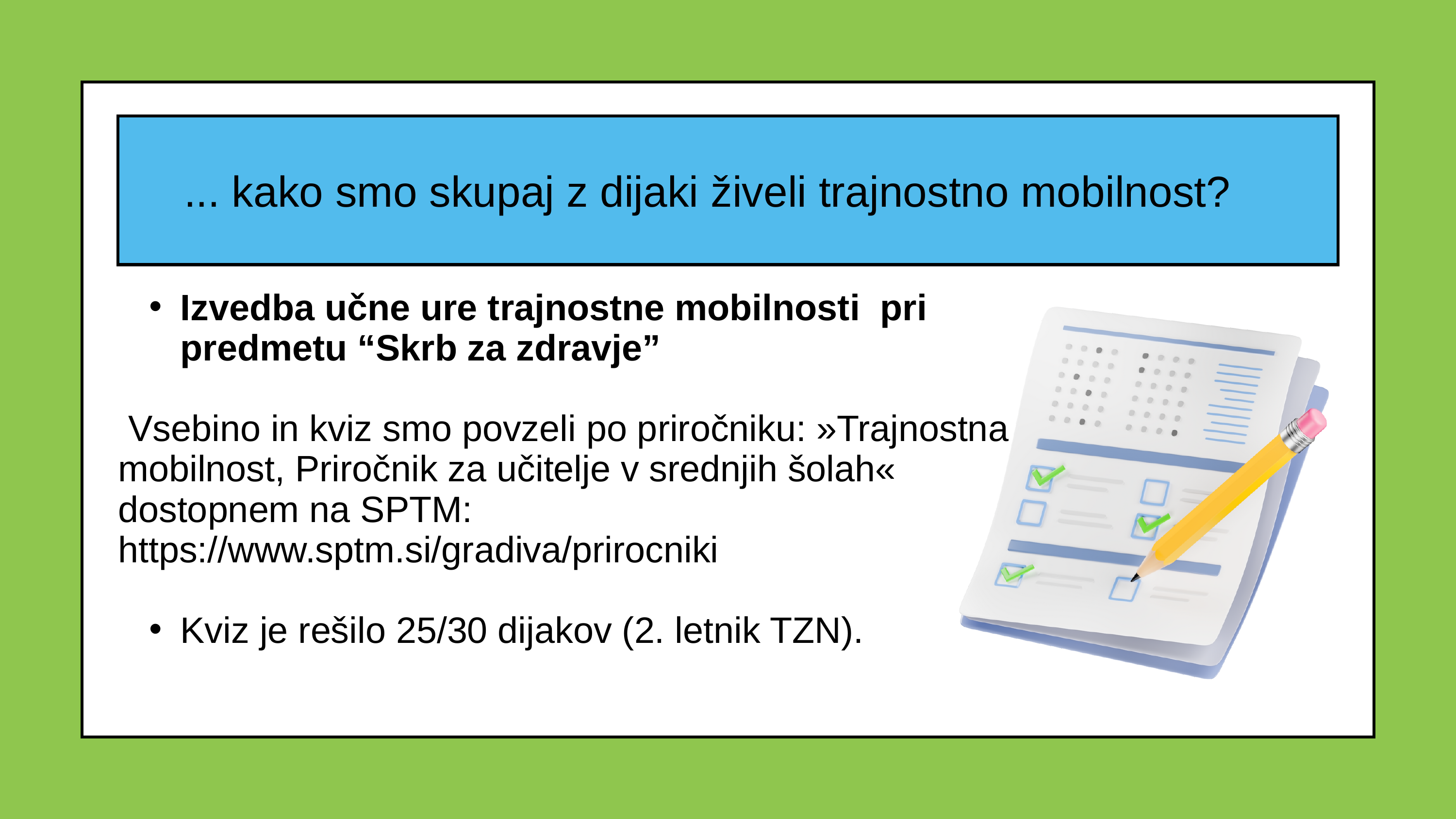

... kako smo skupaj z dijaki živeli trajnostno mobilnost?
Izvedba učne ure trajnostne mobilnosti  pri predmetu “Skrb za zdravje”

 Vsebino in kviz smo povzeli po priročniku: »Trajnostna mobilnost, Priročnik za učitelje v srednjih šolah« dostopnem na SPTM: https://www.sptm.si/gradiva/prirocniki

Kviz je rešilo 25/30 dijakov (2. letnik TZN).